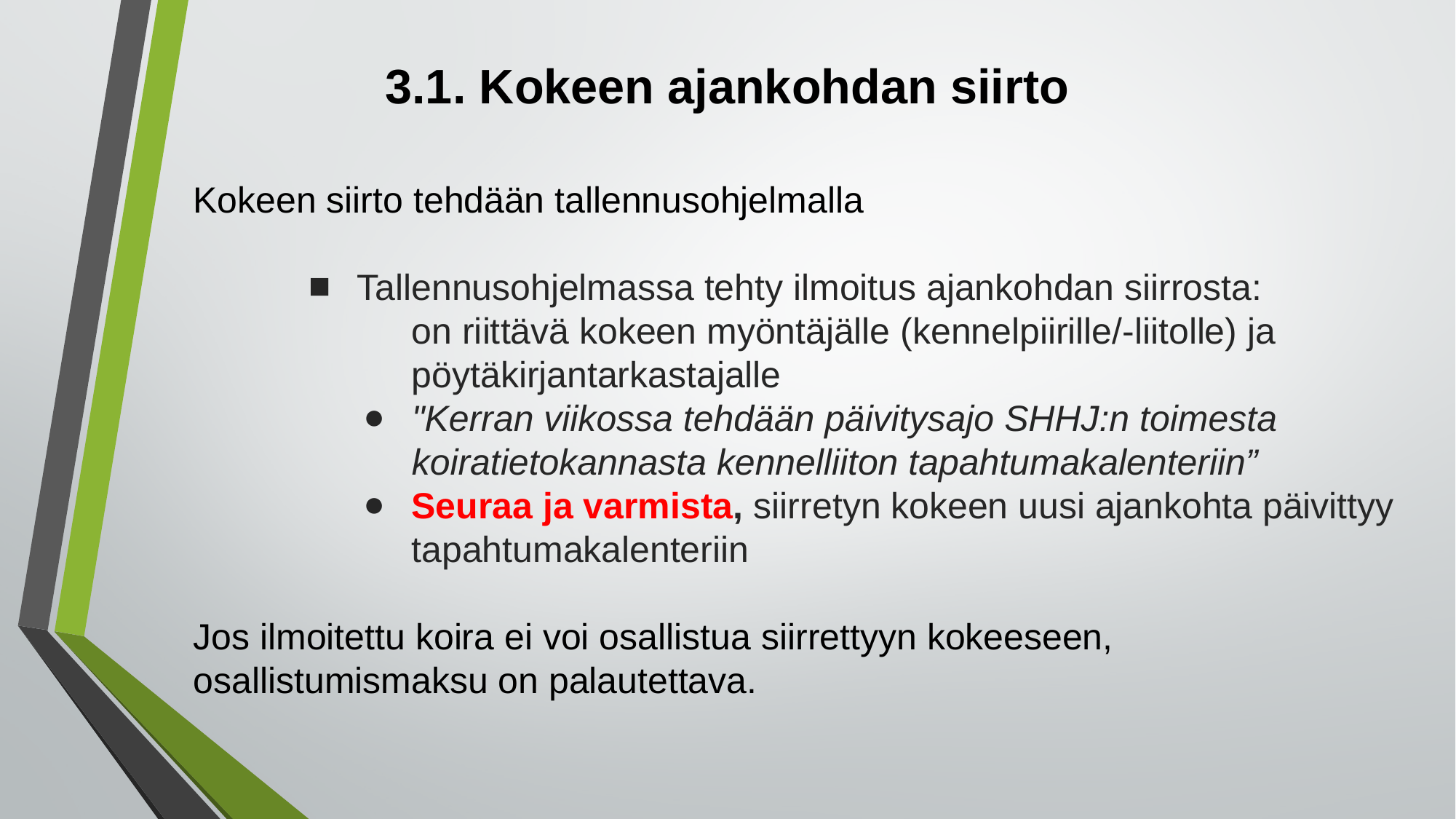

# 3.1. Kokeen ajankohdan siirto
Kokeen siirto tehdään tallennusohjelmalla

Tallennusohjelmassa tehty ilmoitus ajankohdan siirrosta:
on riittävä kokeen myöntäjälle (kennelpiirille/-liitolle) ja 	pöytäkirjantarkastajalle
"Kerran viikossa tehdään päivitysajo SHHJ:n toimesta koiratietokannasta kennelliiton tapahtumakalenteriin”
Seuraa ja varmista, siirretyn kokeen uusi ajankohta päivittyy tapahtumakalenteriin

Jos ilmoitettu koira ei voi osallistua siirrettyyn kokeeseen, osallistumismaksu on palautettava.